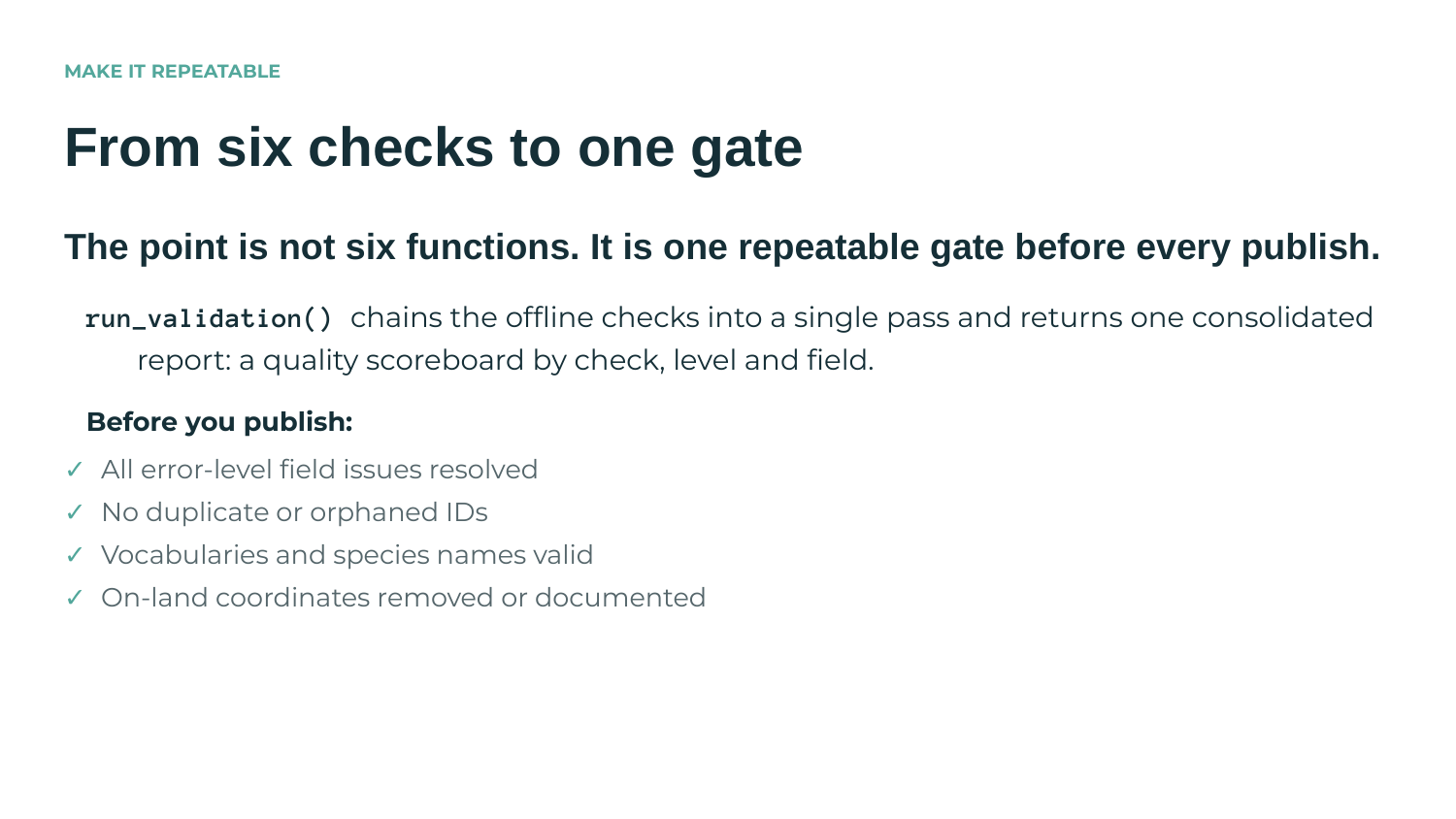

MAKE IT REPEATABLE
# From six checks to one gate

The point is not six functions. It is one repeatable gate before every publish.
run_validation() chains the offline checks into a single pass and returns one consolidated report: a quality scoreboard by check, level and field.
Before you publish:
✓  All error-level field issues resolved
✓  No duplicate or orphaned IDs
✓  Vocabularies and species names valid
✓  On-land coordinates removed or documented